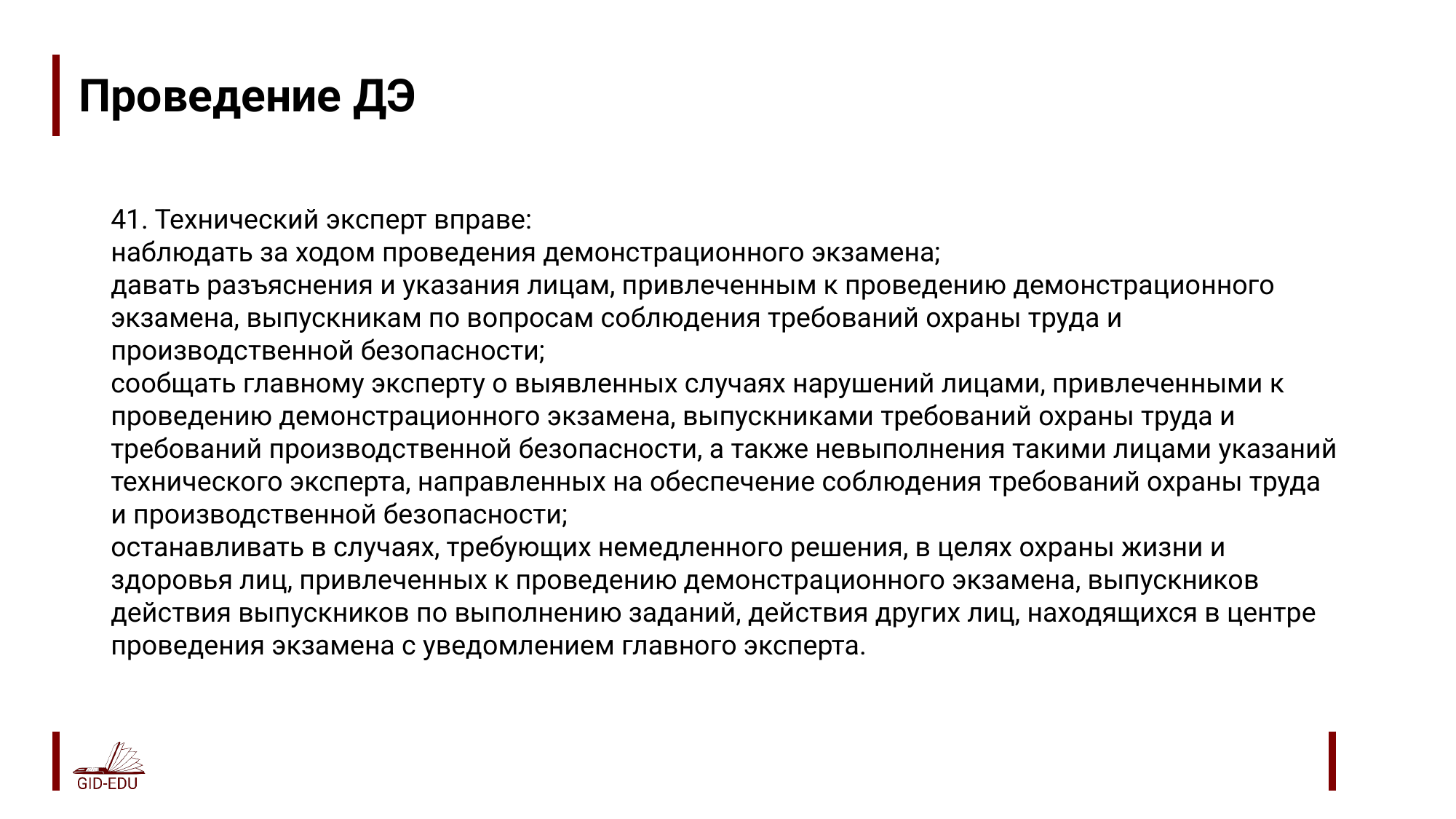

# Проведение ДЭ
41. Технический эксперт вправе:
наблюдать за ходом проведения демонстрационного экзамена;
давать разъяснения и указания лицам, привлеченным к проведению демонстрационного экзамена, выпускникам по вопросам соблюдения требований охраны труда и производственной безопасности;
сообщать главному эксперту о выявленных случаях нарушений лицами, привлеченными к проведению демонстрационного экзамена, выпускниками требований охраны труда и требований производственной безопасности, а также невыполнения такими лицами указаний технического эксперта, направленных на обеспечение соблюдения требований охраны труда и производственной безопасности;
останавливать в случаях, требующих немедленного решения, в целях охраны жизни и здоровья лиц, привлеченных к проведению демонстрационного экзамена, выпускников действия выпускников по выполнению заданий, действия других лиц, находящихся в центре проведения экзамена с уведомлением главного эксперта.